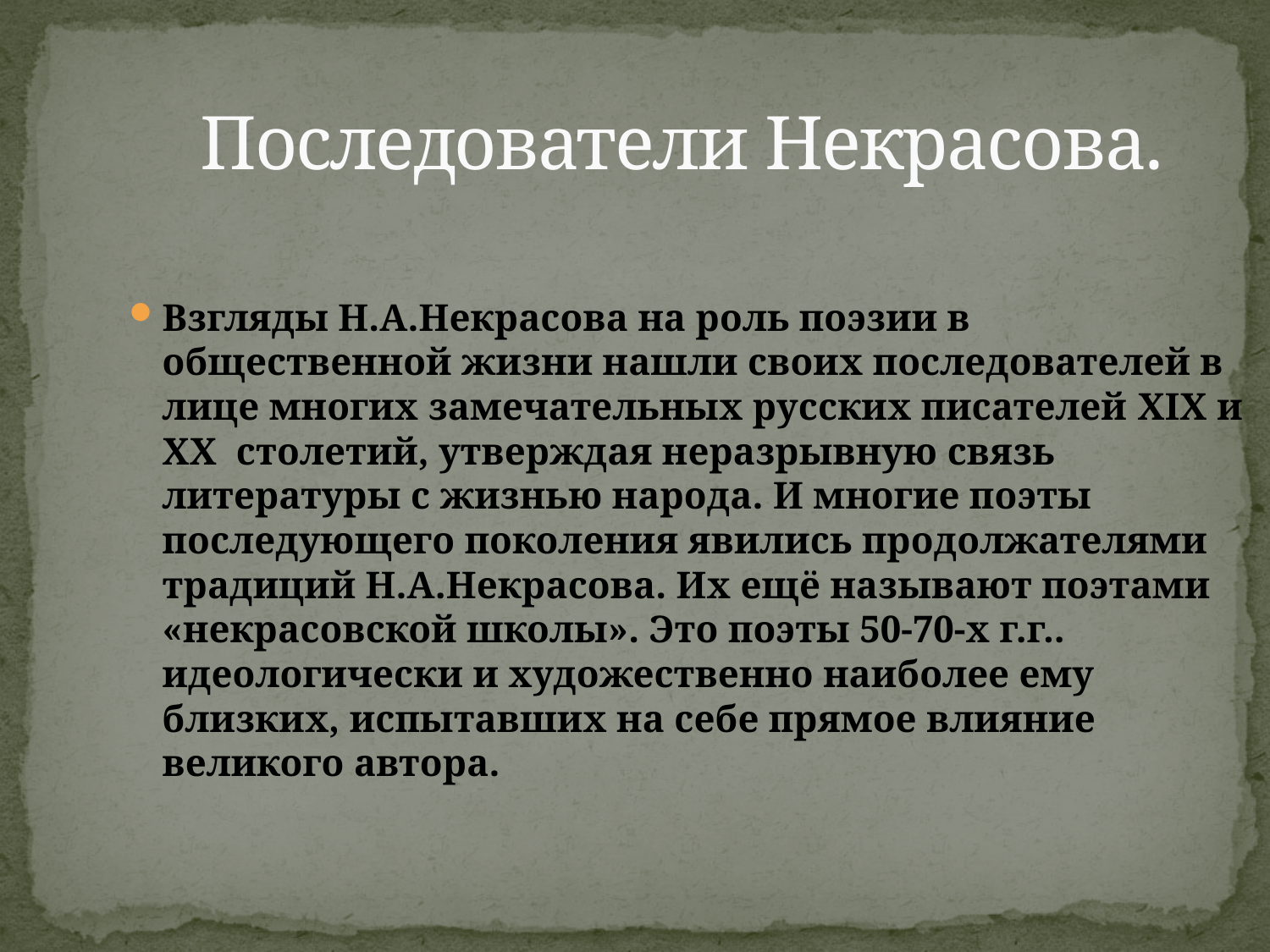

# Последователи Некрасова.
Взгляды Н.А.Некрасова на роль поэзии в общественной жизни нашли своих последователей в лице многих замечательных русских писателей XIX и XX  столетий, утверждая неразрывную связь литературы с жизнью народа. И многие поэты последующего поколения явились продолжателями традиций Н.А.Некрасова. Их ещё называют поэтами «некрасовской школы». Это поэты 50-70-х г.г.. идеологически и художественно наиболее ему близких, испытавших на себе прямое влияние великого автора.